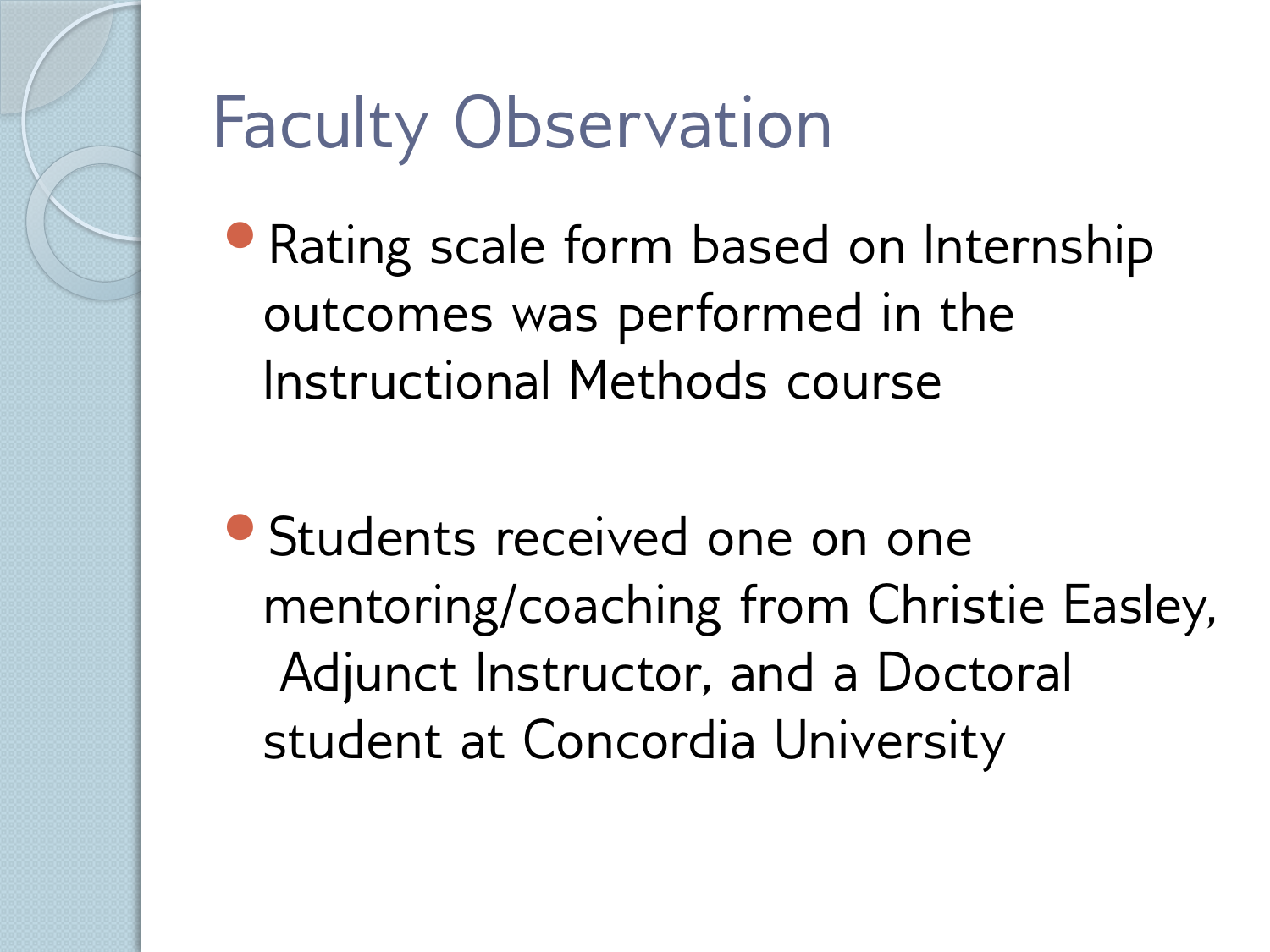

# Faculty Observation
Rating scale form based on Internship outcomes was performed in the Instructional Methods course

Students received one on one mentoring/coaching from Christie Easley,  Adjunct Instructor, and a Doctoral student at Concordia University